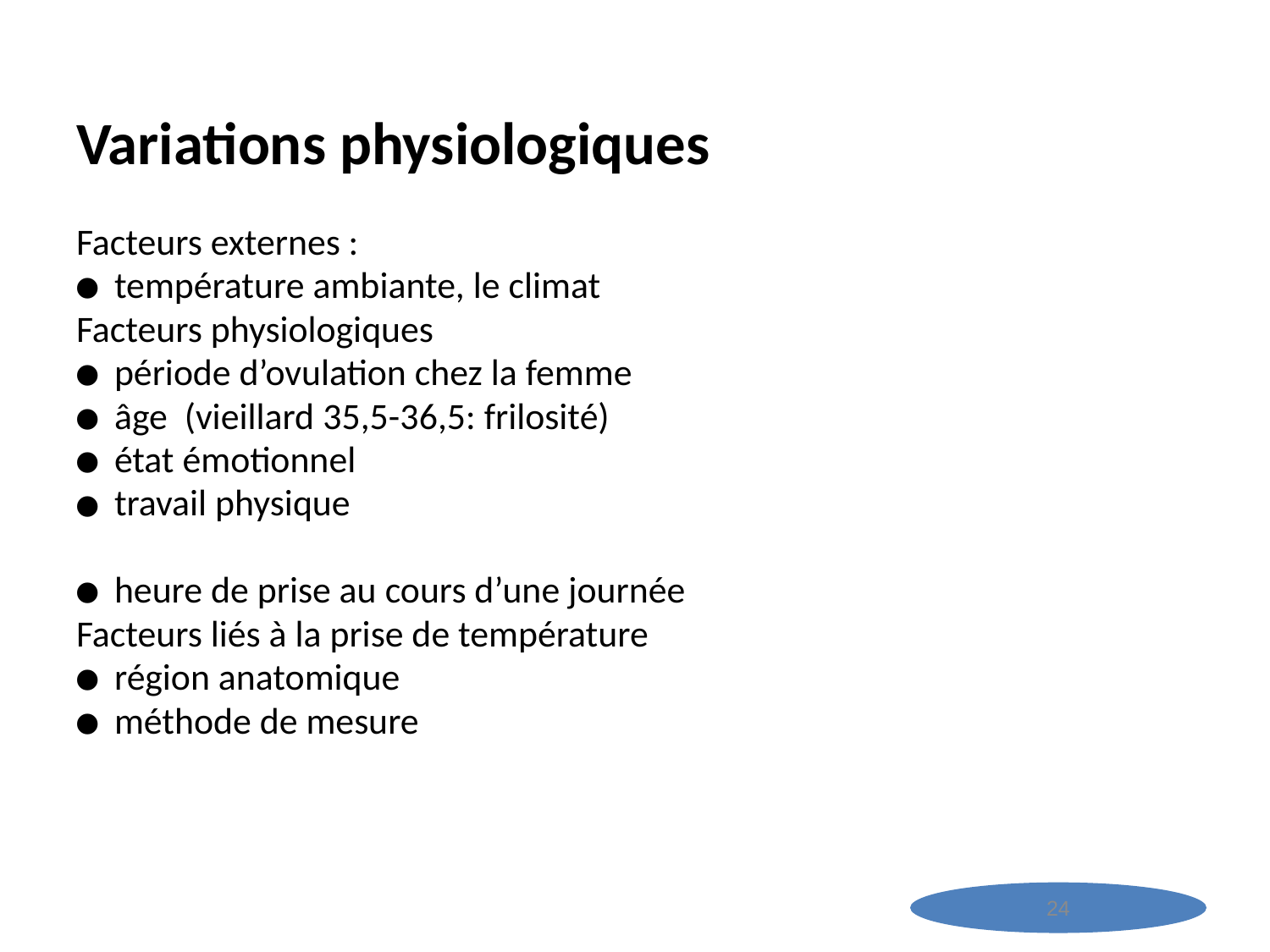

# Variations physiologiques
Facteurs externes :
température ambiante, le climat
Facteurs physiologiques
période d’ovulation chez la femme
âge  (vieillard 35,5-36,5: frilosité)
état émotionnel
travail physique

heure de prise au cours d’une journée
Facteurs liés à la prise de température
région anatomique
méthode de mesure
24